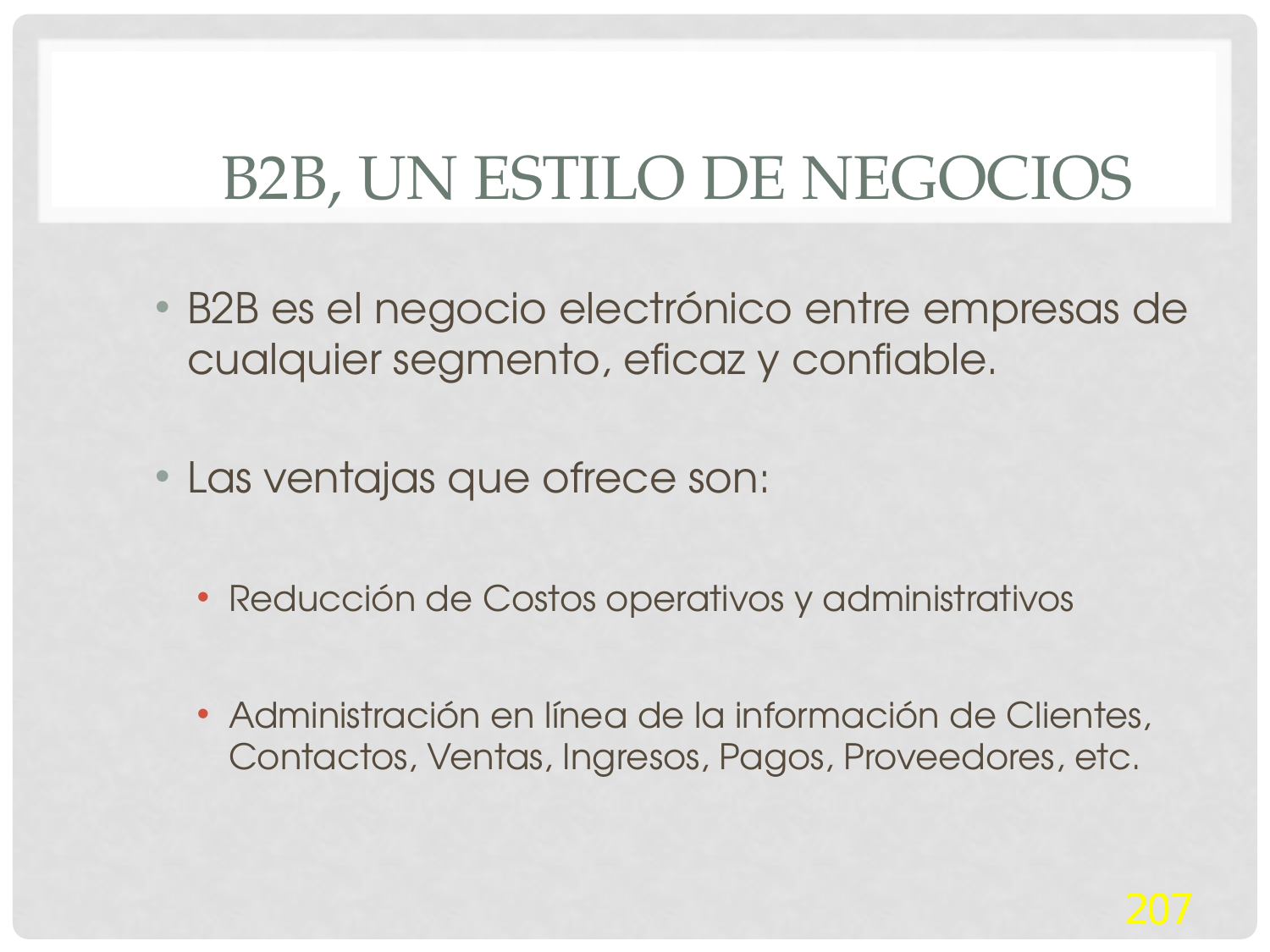

# B2B, un estilo de negocios
B2B es el negocio electrónico entre empresas de cualquier segmento, eficaz y confiable.

Las ventajas que ofrece son:

Reducción de Costos operativos y administrativos

Administración en línea de la información de Clientes, Contactos, Ventas, Ingresos, Pagos, Proveedores, etc.

207